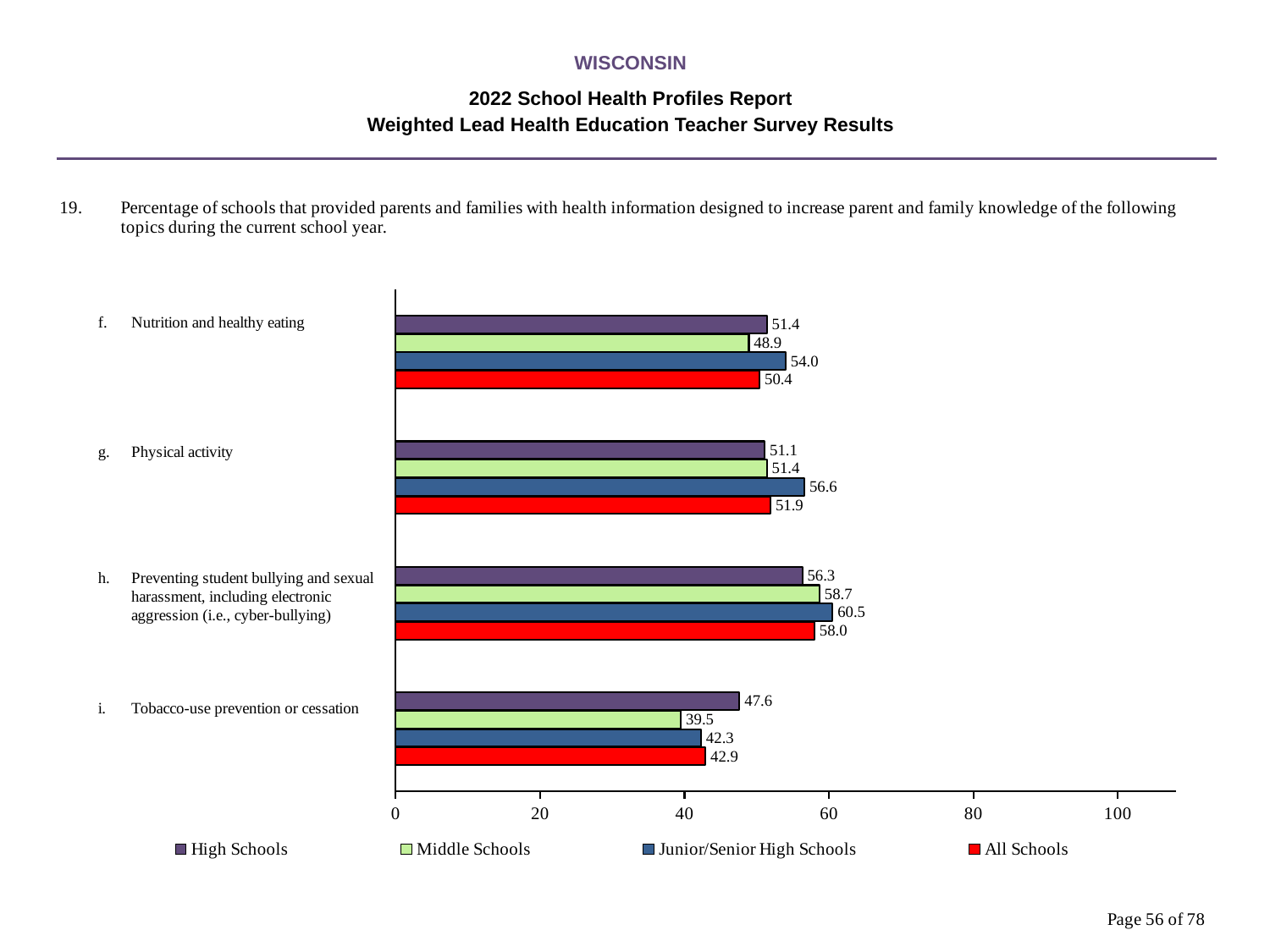

WISCONSIN
2022 School Health Profiles Report
Weighted Lead Health Education Teacher Survey Results

### Chart

| Category | All Schools | Junior/Senior High Schools | Middle Schools | High Schools |
|---|---|---|---|---|
| Tobacco-use prevention or cessation | 42.9 | 42.3 | 39.5 | 47.6 |
| Preventing student bullying and sexual harassment, including electronic aggression (i.e., cyber-bullying) | 58.0 | 60.5 | 58.7 | 56.3 |
| Physical activity | 51.9 | 56.6 | 51.4 | 51.1 |
| Nutrition and healthy eating | 50.4 | 54.0 | 48.9 | 51.4 |